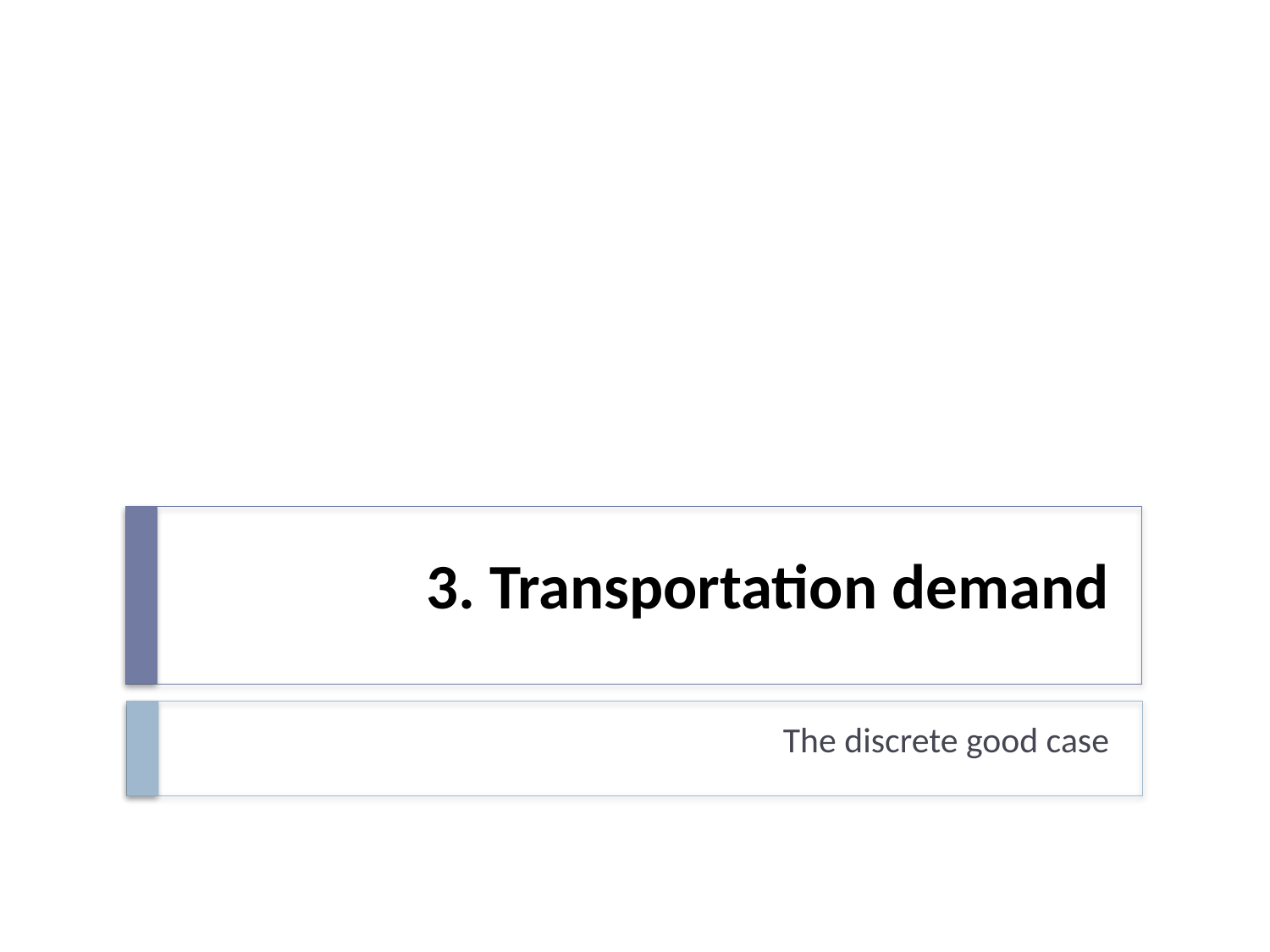

# 3. Transportation demand
The discrete good case